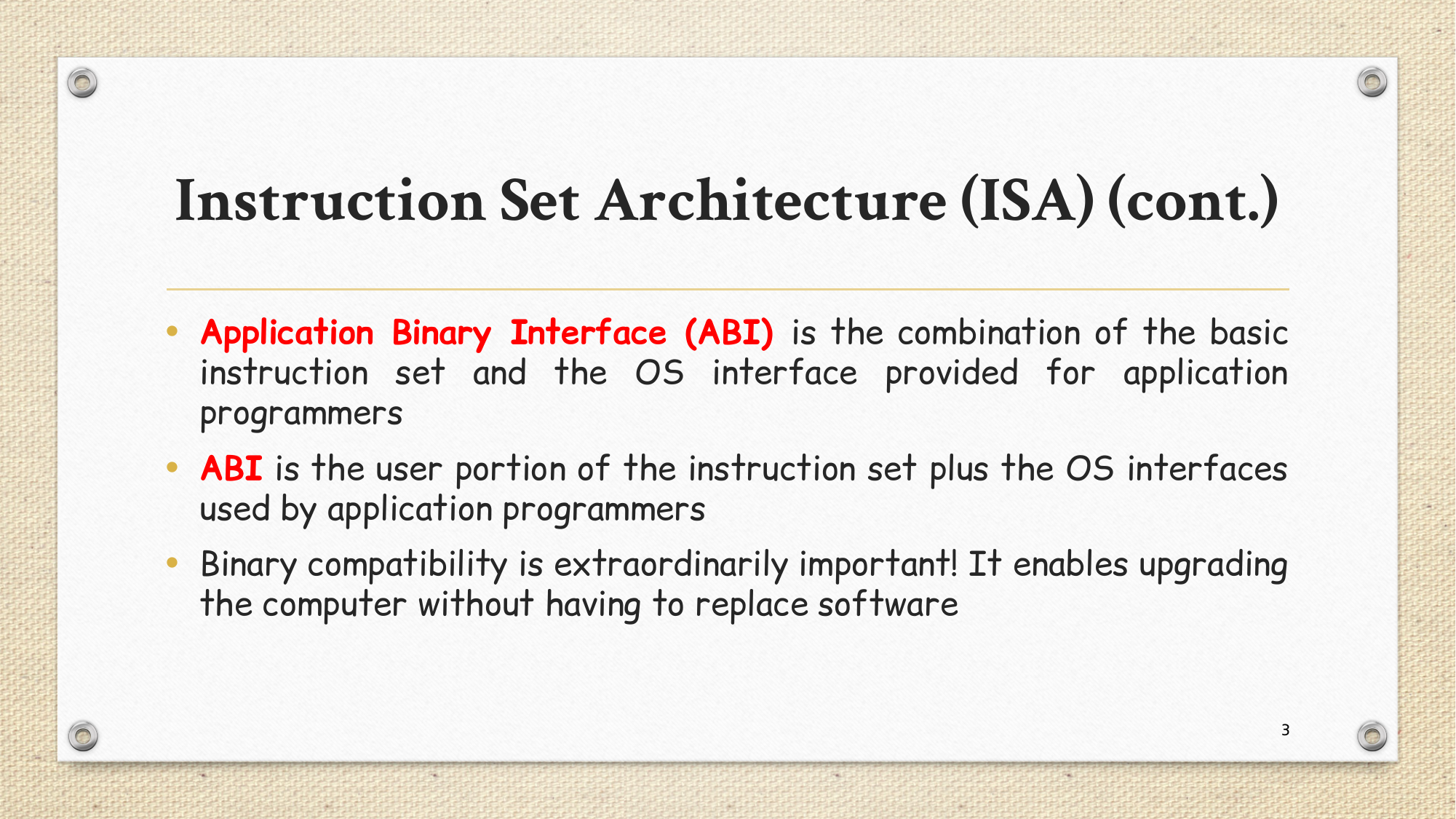

# Instruction Set Architecture (ISA) (cont.)
Application Binary Interface (ABI) is the combination of the basic instruction set and the OS interface provided for application programmers
ABI is the user portion of the instruction set plus the OS interfaces used by application programmers
Binary compatibility is extraordinarily important! It enables upgrading the computer without having to replace software
3